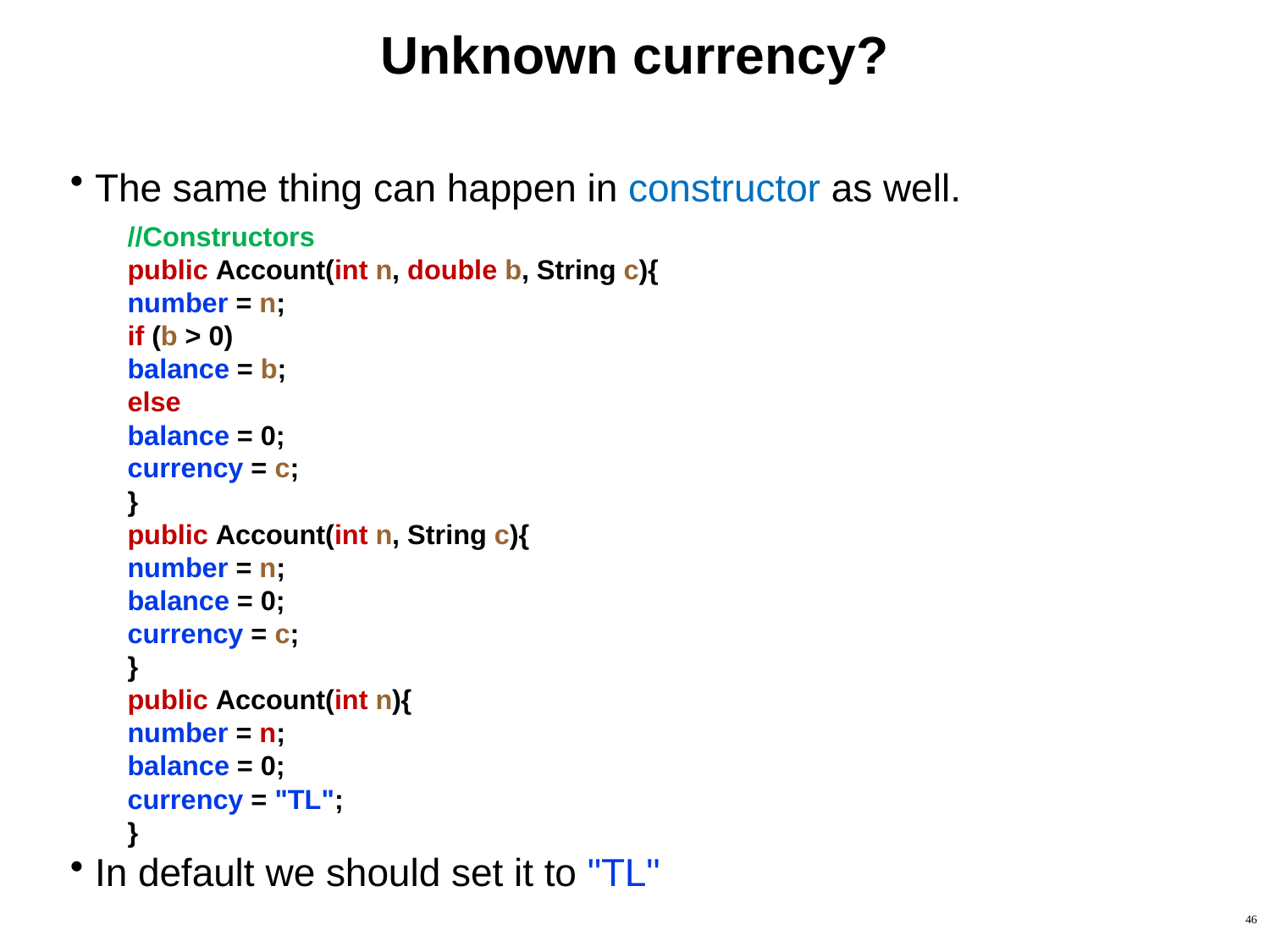

# Unknown currency?
The same thing can happen in constructor as well.
//Constructors
public Account(int n, double b, String c){
		number = n;
		if (b > 0)
			balance = b;
		else
			balance = 0;
			currency = c;
	}
	public Account(int n, String c){
		number = n;
		balance = 0;
		currency = c;
	}
	public Account(int n){
		number = n;
		balance = 0;
		currency = "TL";
	}
In default we should set it to "TL"

46